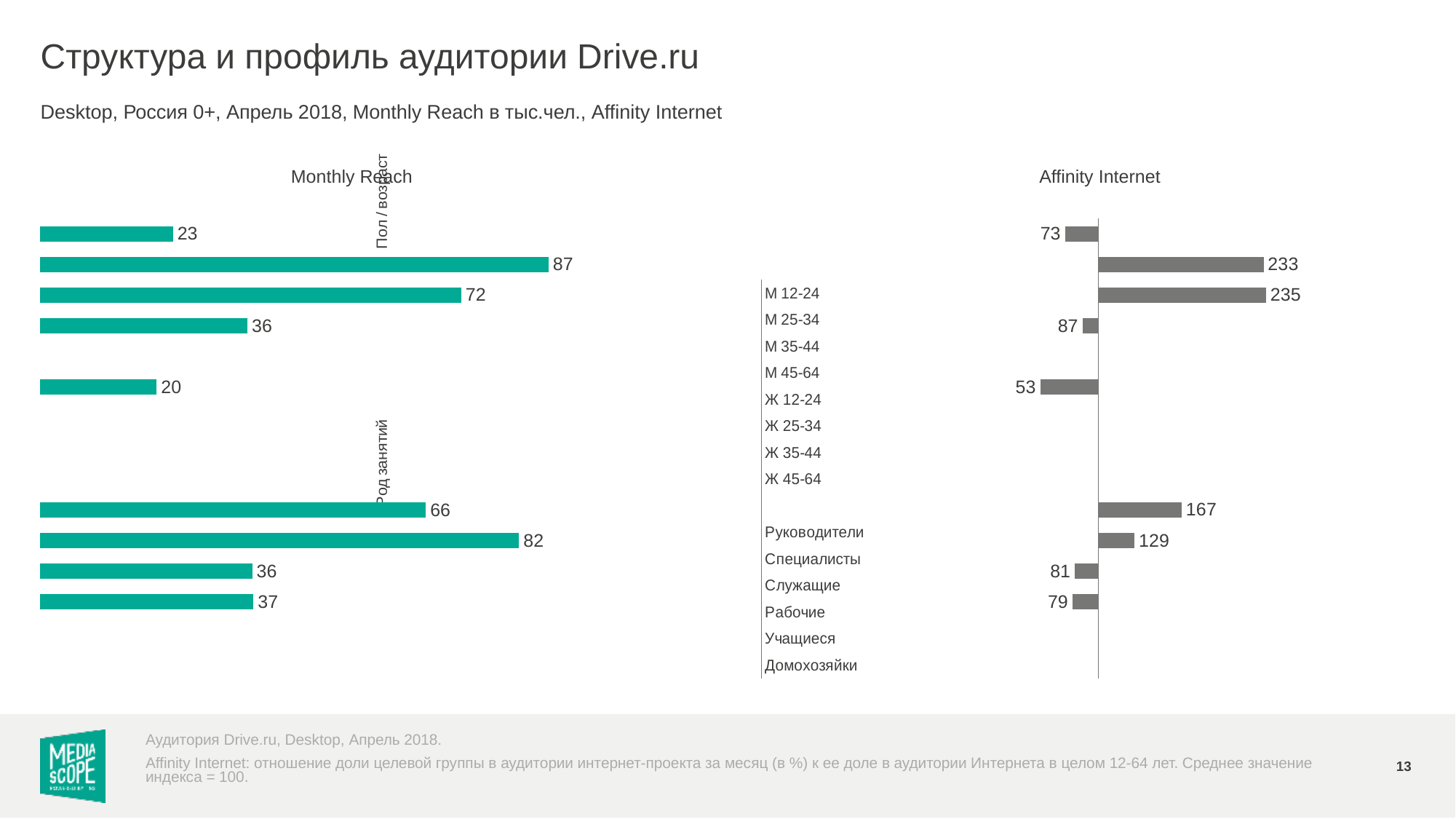

# Структура и профиль аудитории Drive.ru
Desktop, Россия 0+, Апрель 2018, Monthly Reach в тыс.чел., Affinity Internet

### Chart

| Category | Monthly Reach |
|---|---|
| М 12-24 | 22.8 |
| М 25-34 | 87.3 |
| М 35-44 | 72.3 |
| М 45-64 | 35.6 |
| Ж 12-24 | None |
| Ж 25-34 | 20.0 |
| Ж 35-44 | None |
| Ж 45-64 | None |
|  | None |
| Руководители | 66.2 |
| Специалисты | 82.2 |
| Служащие | 36.4 |
| Рабочие | 36.6 |
| Учащиеся | None |
| Домохозяйки | None |

### Chart

| Category | Affinity Internet |
|---|---|
| М 12-24 | 73.0 |
| М 25-34 | 233.0 |
| М 35-44 | 235.0 |
| М 45-64 | 87.0 |
| Ж 12-24 | None |
| Ж 25-34 | 53.0 |
| Ж 35-44 | None |
| Ж 45-64 | None |
|  | None |
| Руководители | 167.0 |
| Специалисты | 129.0 |
| Служащие | 81.0 |
| Рабочие | 79.0 |
| Учащиеся | None |
| Домохозяйки | None |
Monthly Reach
Affinity Internet
Аудитория Drive.ru, Desktop, Апрель 2018.
13
Affinity Internet: отношение доли целевой группы в аудитории интернет-проекта за месяц (в %) к ее доле в аудитории Интернета в целом 12-64 лет. Среднее значение индекса = 100.